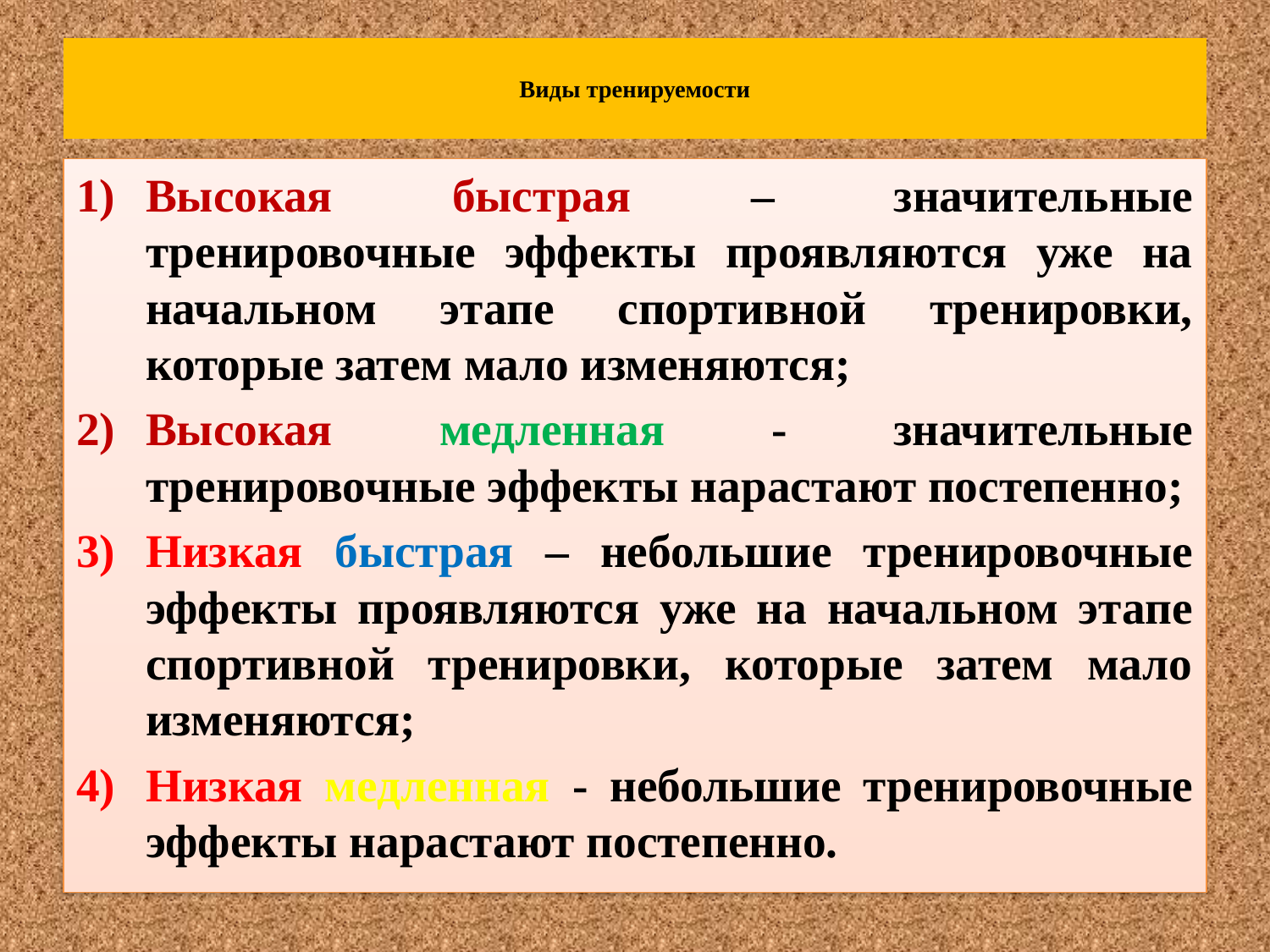

# Виды тренируемости
Высокая быстрая – значительные тренировочные эффекты проявляются уже на начальном этапе спортивной тренировки, которые затем мало изменяются;
Высокая медленная - значительные тренировочные эффекты нарастают постепенно;
Низкая быстрая – небольшие тренировочные эффекты проявляются уже на начальном этапе спортивной тренировки, которые затем мало изменяются;
Низкая медленная - небольшие тренировочные эффекты нарастают постепенно.